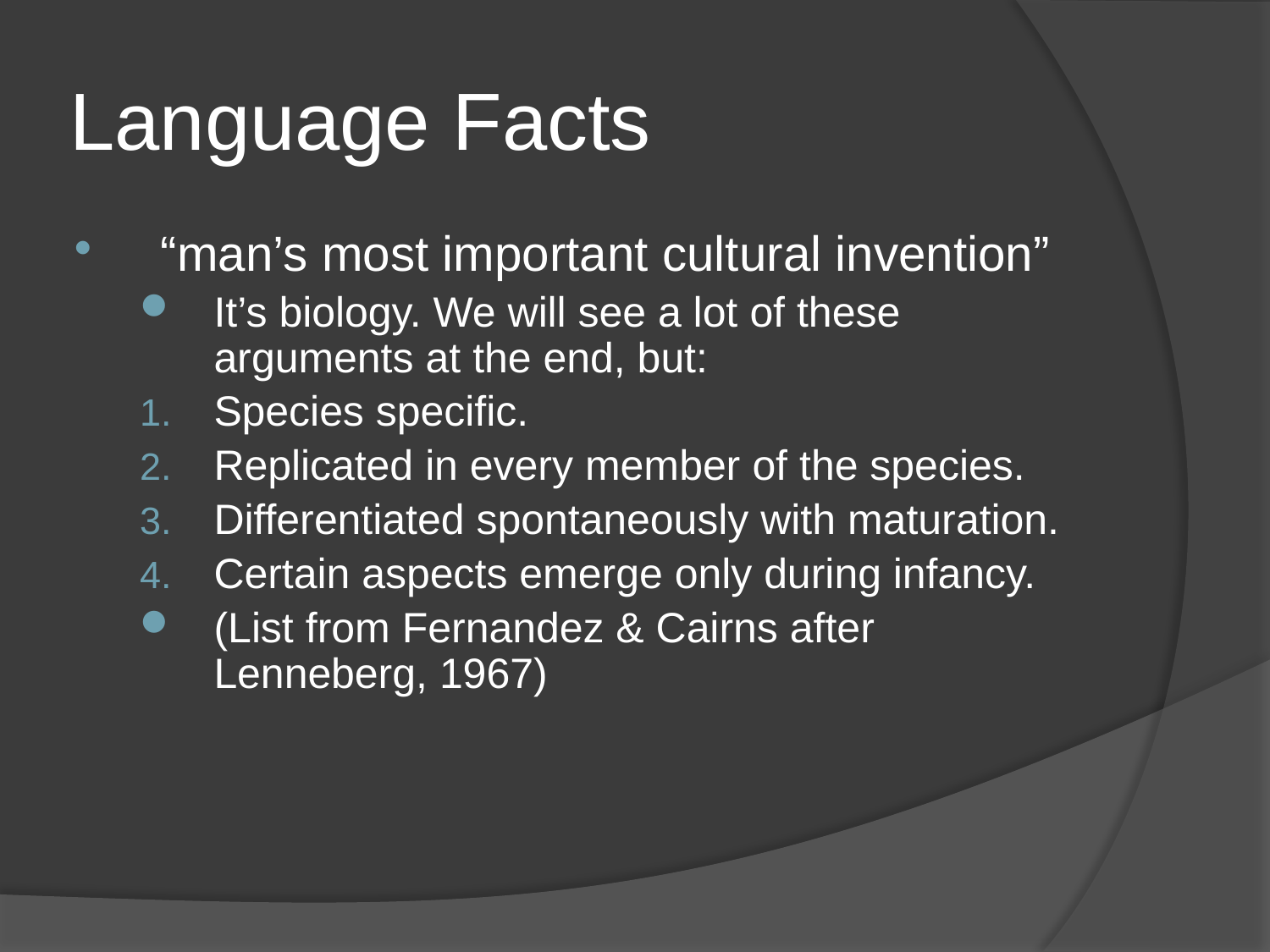

# Language Facts
“man’s most important cultural invention”
It’s biology. We will see a lot of these arguments at the end, but:
Species specific.
Replicated in every member of the species.
Differentiated spontaneously with maturation.
Certain aspects emerge only during infancy.
(List from Fernandez & Cairns after Lenneberg, 1967)